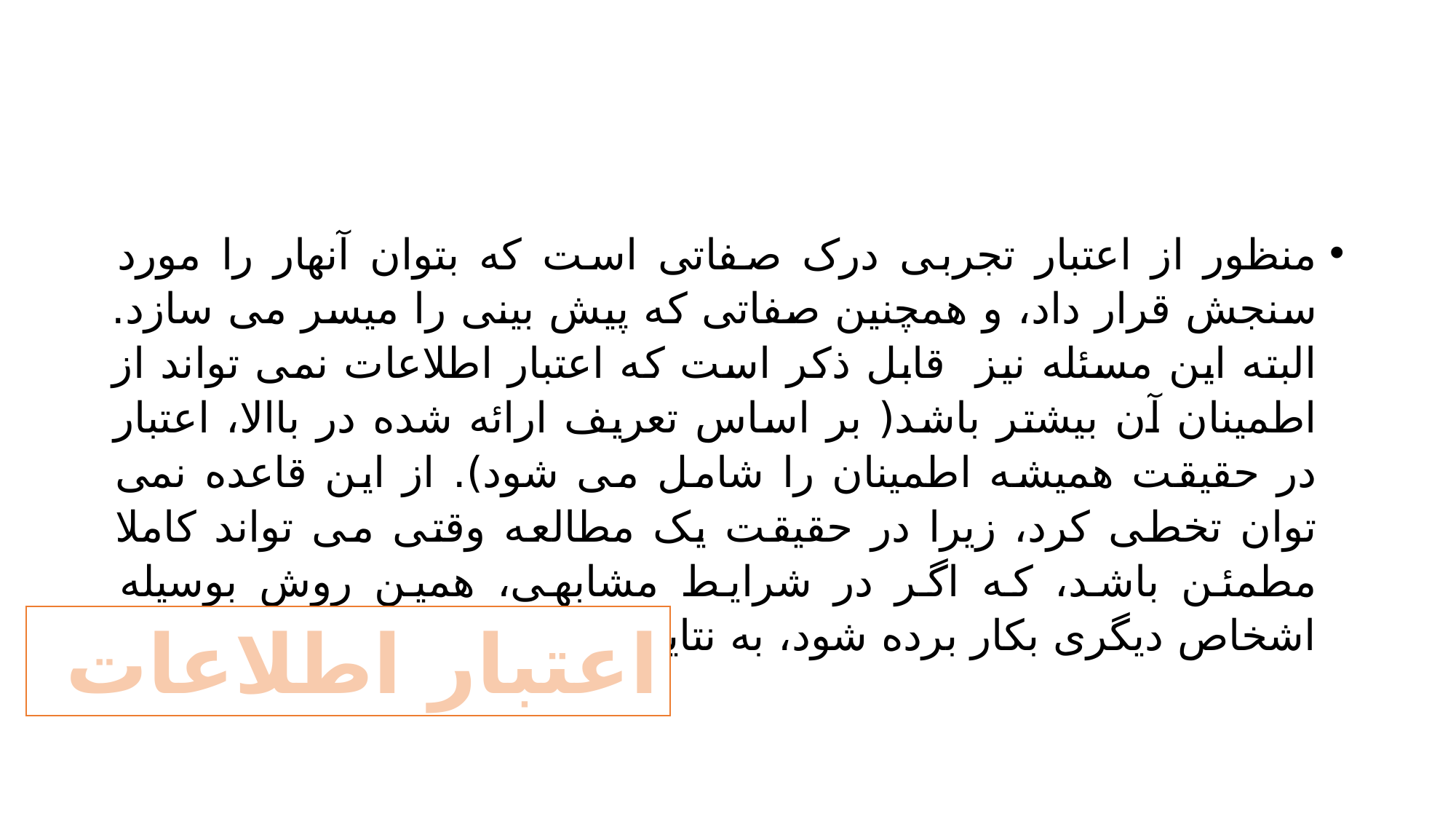

#
منظور از اعتبار تجربی درک صفاتی است که بتوان آنهار را مورد سنجش قرار داد، و همچنین صفاتی که پیش بینی را میسر می سازد. البته این مسئله نیز  قابل ذکر است که اعتبار اطلاعات نمی تواند از اطمینان آن بیشتر باشد( بر اساس تعریف ارائه شده در باالا، اعتبار در حقیقت همیشه اطمینان را شامل می شود). از این قاعده نمی توان تخطی کرد، زیرا در حقیقت یک مطالعه وقتی می تواند کاملا مطمئن باشد، که اگر در شرایط مشابهی، همین روش بوسیله اشخاص دیگری بکار برده شود، به نتایج مشابهی منتهی گردد.

اعتبار اطلاعات